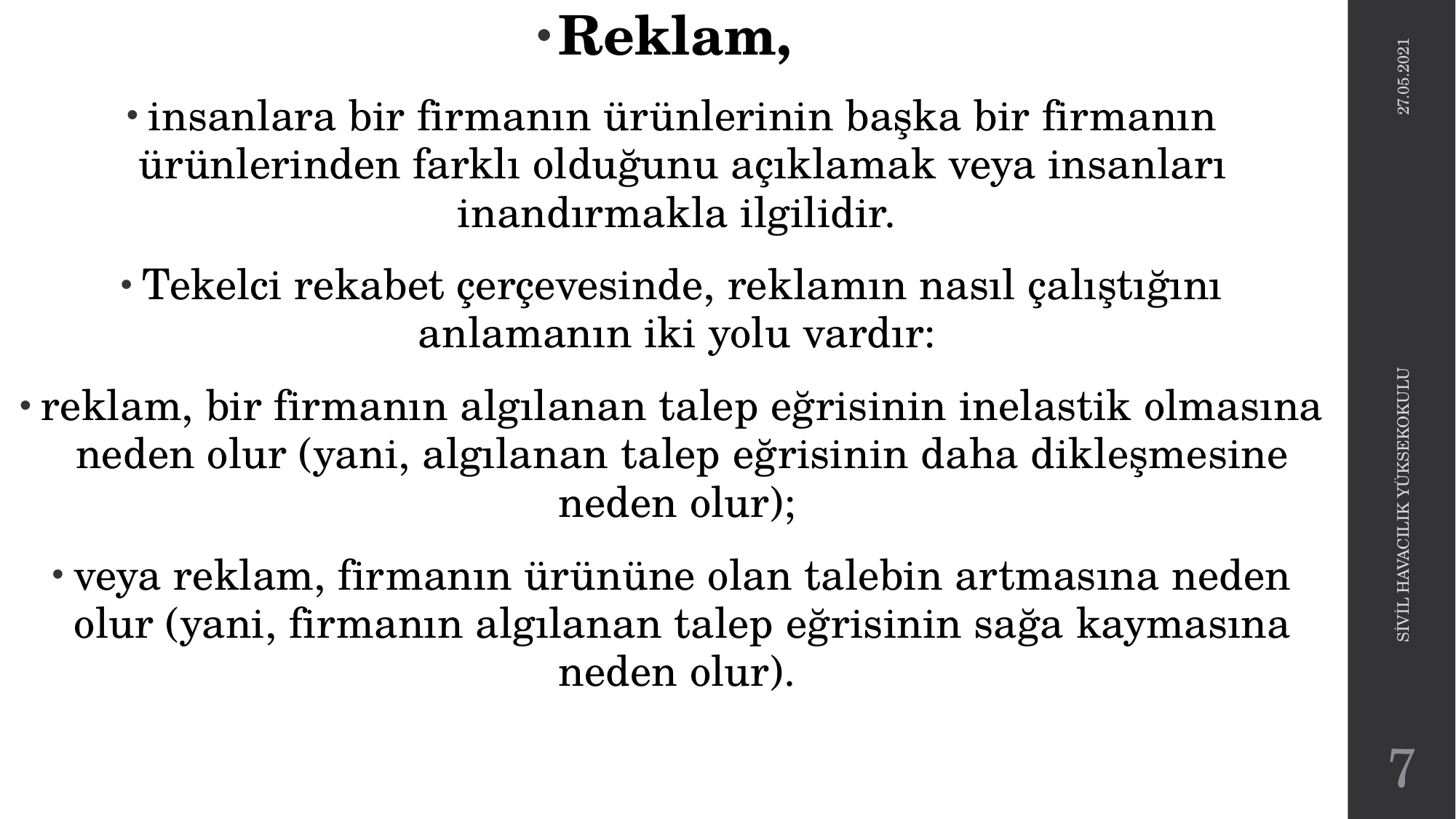

Reklam,
insanlara bir firmanın ürünlerinin başka bir firmanın ürünlerinden farklı olduğunu açıklamak veya insanları inandırmakla ilgilidir.
Tekelci rekabet çerçevesinde, reklamın nasıl çalıştığını anlamanın iki yolu vardır:
reklam, bir firmanın algılanan talep eğrisinin inelastik olmasına neden olur (yani, algılanan talep eğrisinin daha dikleşmesine neden olur);
veya reklam, firmanın ürününe olan talebin artmasına neden olur (yani, firmanın algılanan talep eğrisinin sağa kaymasına neden olur).

27.05.2021
SİVİL HAVACILIK YÜKSEKOKULU
7